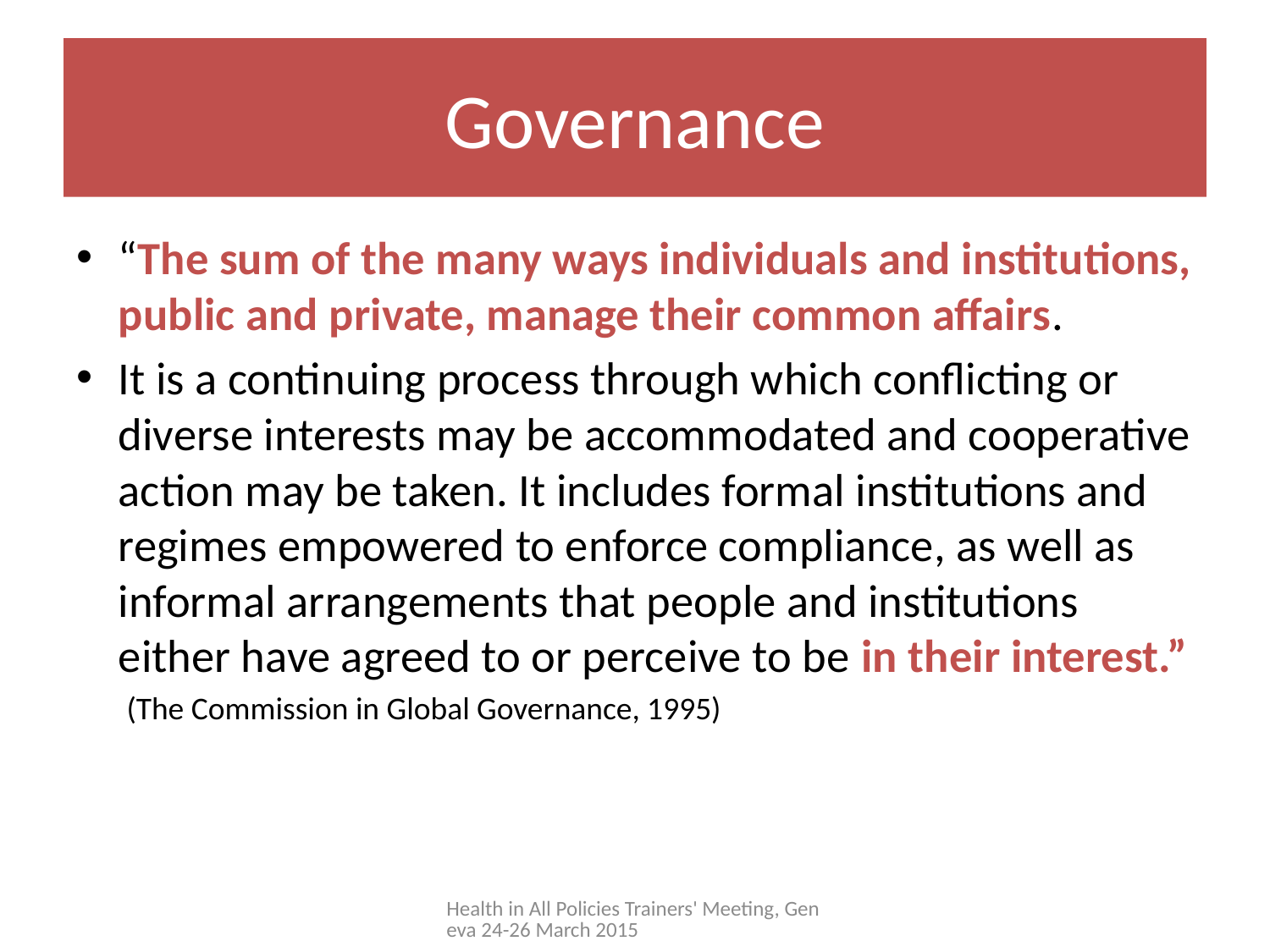

# Governance
“The sum of the many ways individuals and institutions, public and private, manage their common affairs.
It is a continuing process through which conflicting or diverse interests may be accommodated and cooperative action may be taken. It includes formal institutions and regimes empowered to enforce compliance, as well as informal arrangements that people and institutions either have agreed to or perceive to be in their interest.”
       (The Commission in Global Governance, 1995)
Health in All Policies Trainers' Meeting, Geneva 24-26 March 2015